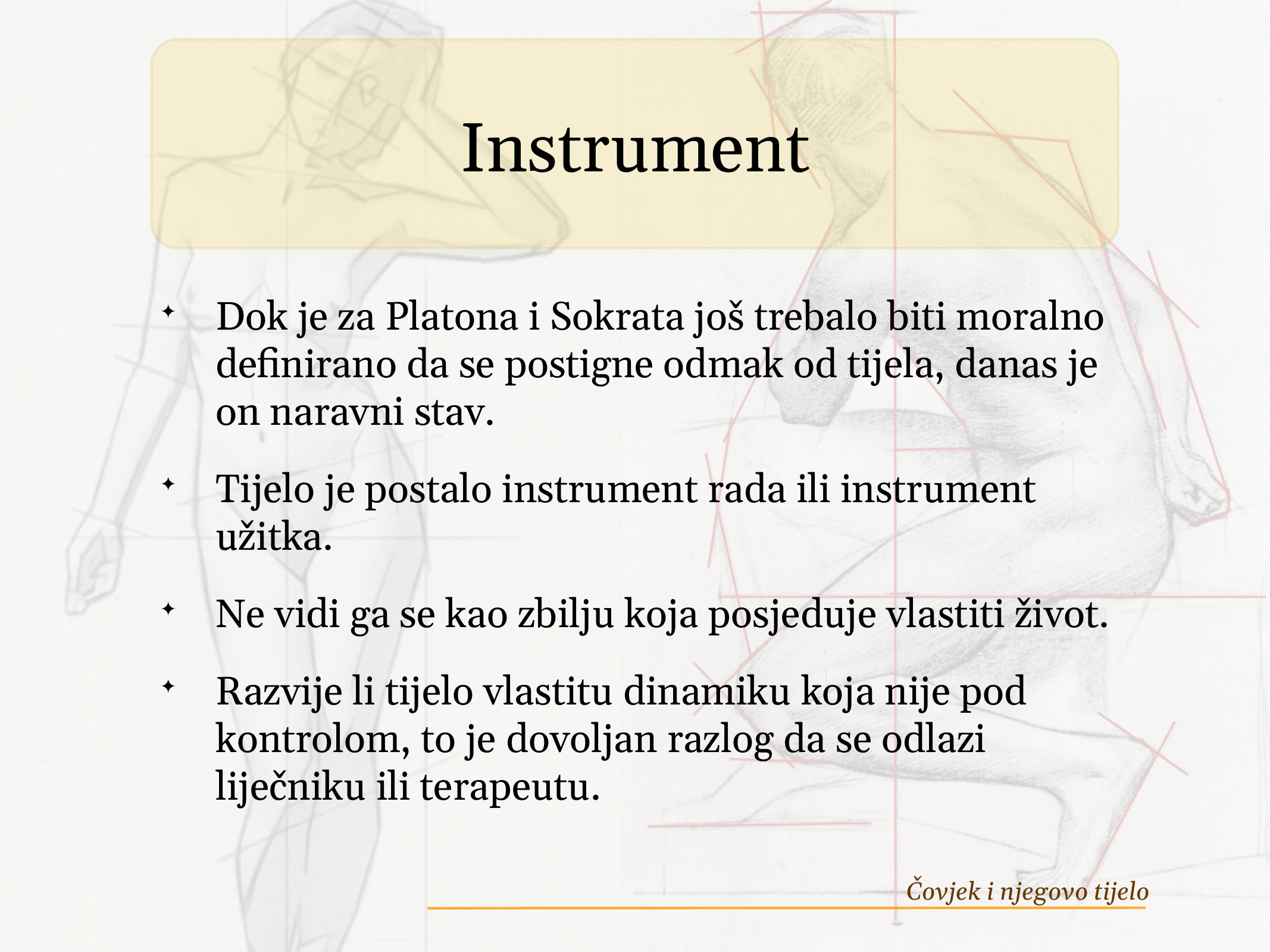

# Instrument
Dok je za Platona i Sokrata još trebalo biti moralno definirano da se postigne odmak od tijela, danas je on naravni stav.
Tijelo je postalo instrument rada ili instrument užitka.
Ne vidi ga se kao zbilju koja posjeduje vlastiti život.
Razvije li tijelo vlastitu dinamiku koja nije pod kontrolom, to je dovoljan razlog da se odlazi liječniku ili terapeutu.